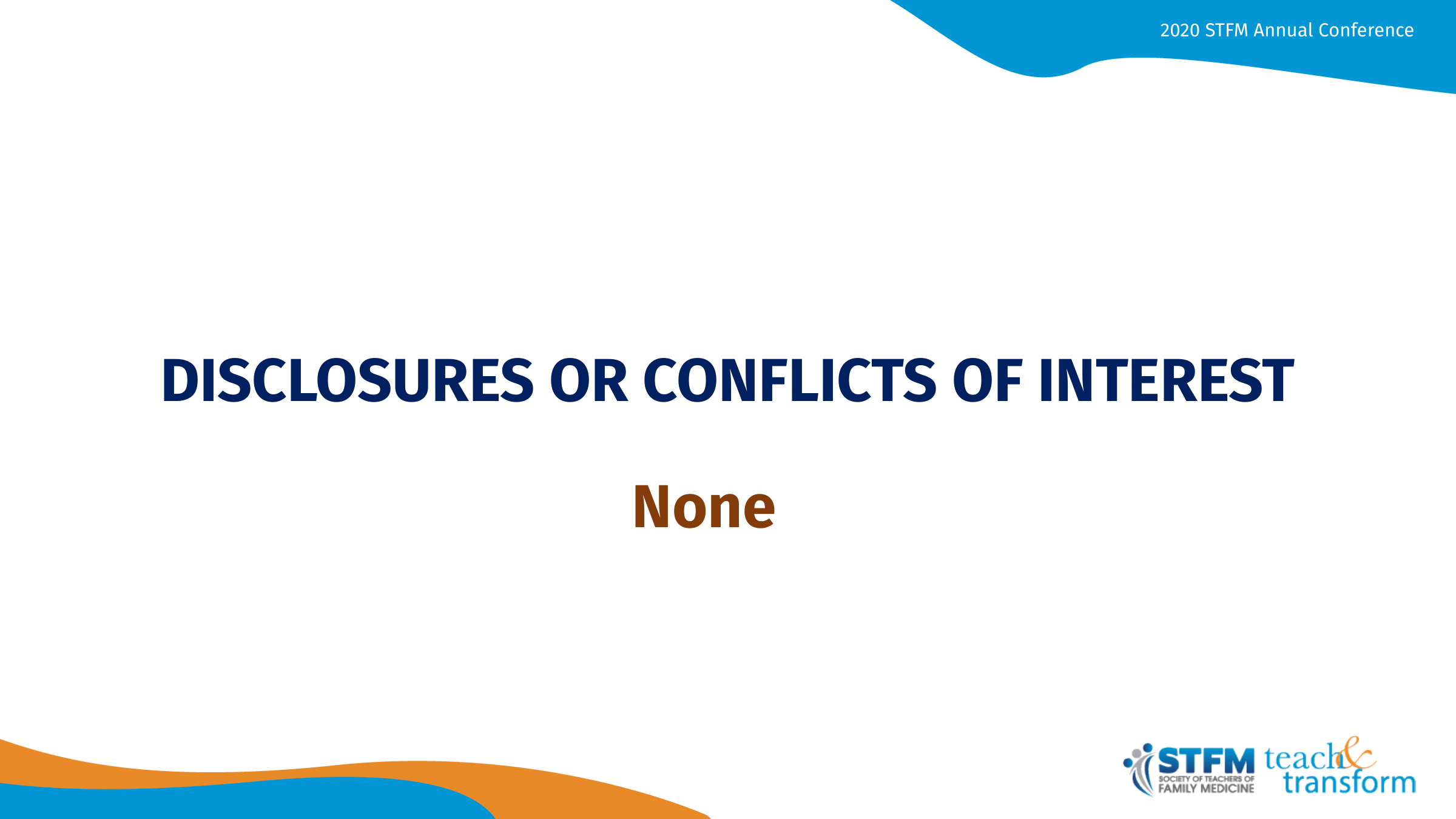

# Disclosures or Conflicts of Interest
None